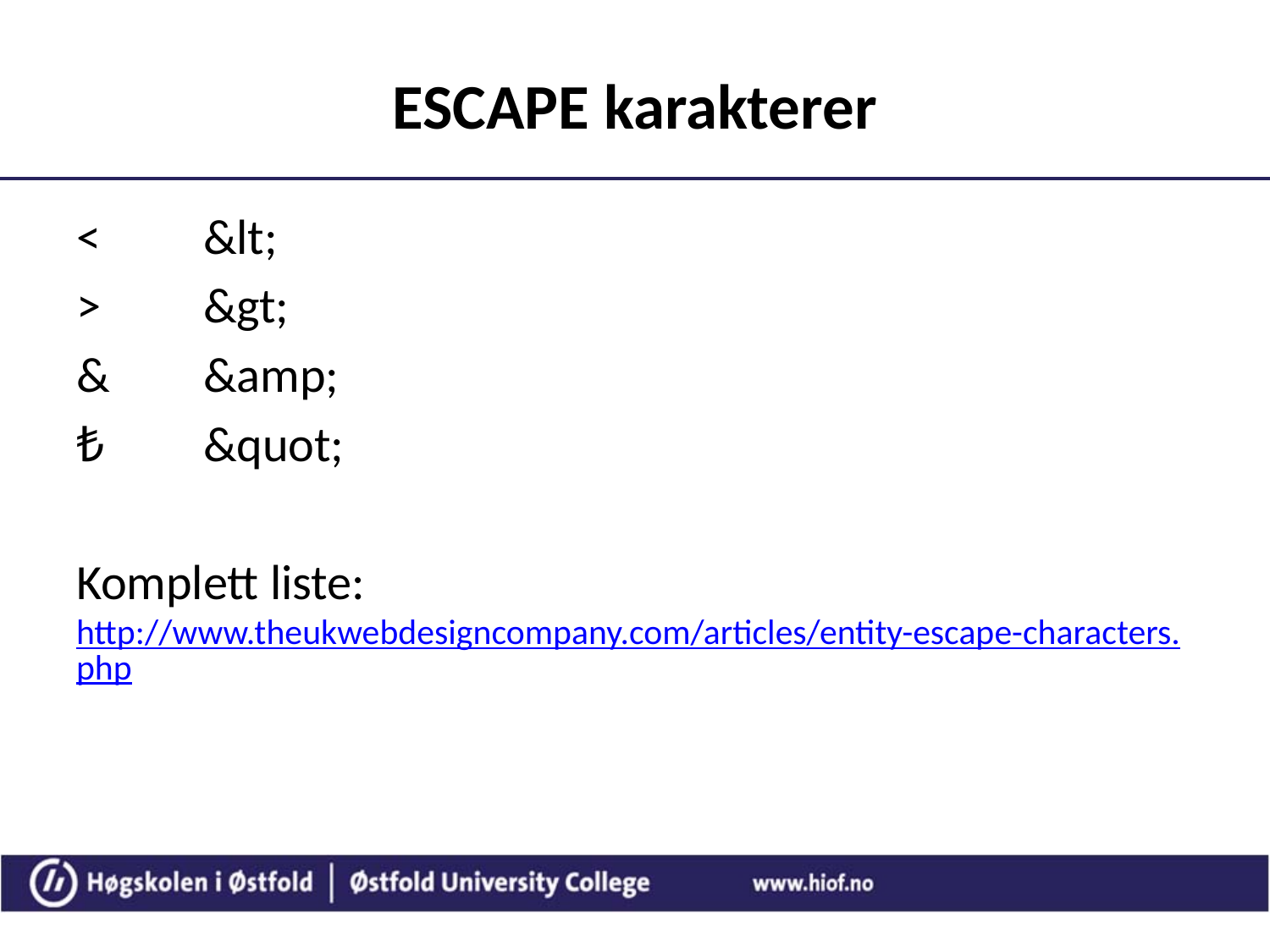

# ESCAPE karakterer
<	&lt;
>	&gt;
&	&amp;
₺	&quot;

Komplett liste: http://www.theukwebdesigncompany.com/articles/entity-escape-characters.php